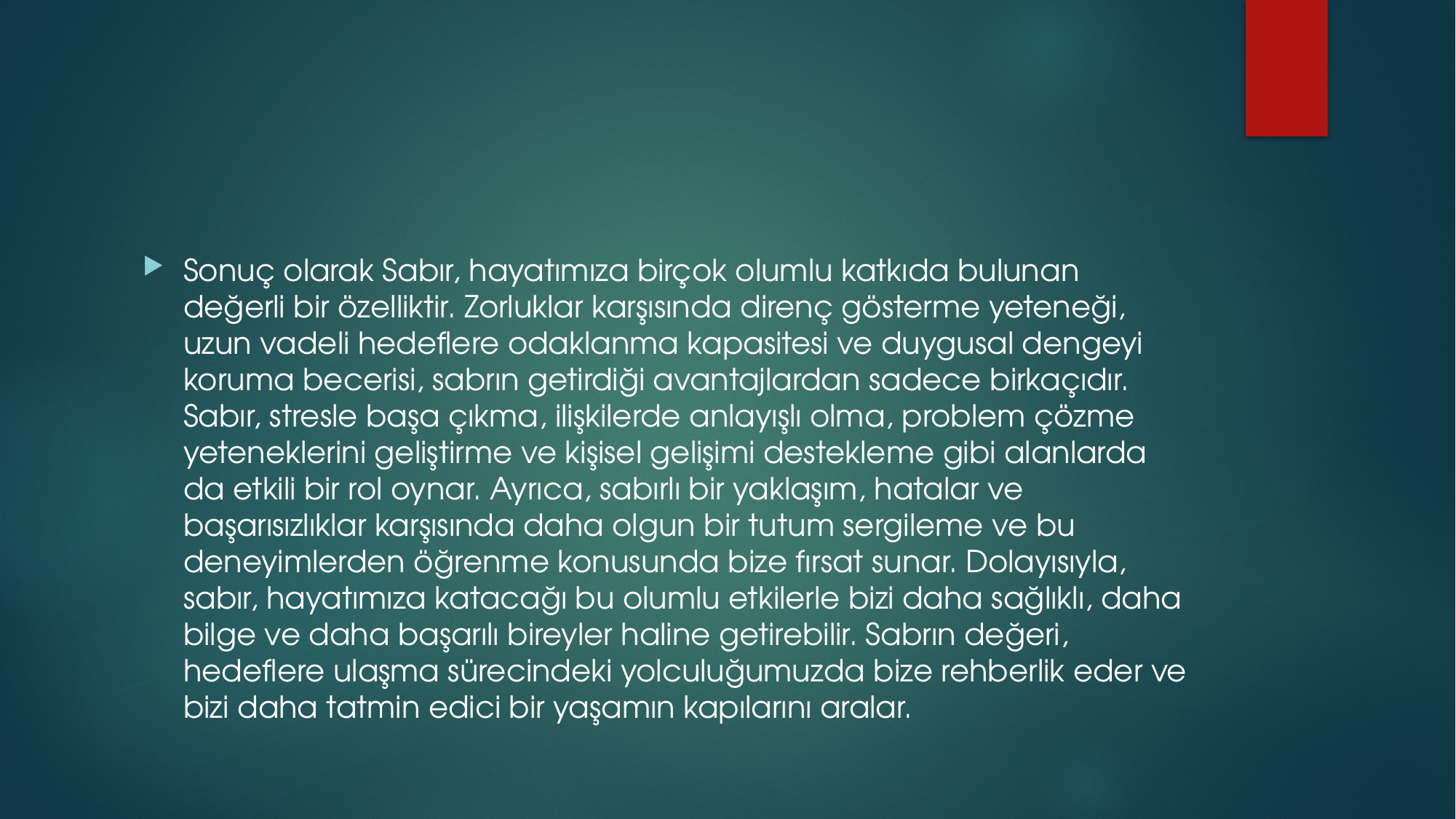

#
Sonuç olarak Sabır, hayatımıza birçok olumlu katkıda bulunan değerli bir özelliktir. Zorluklar karşısında direnç gösterme yeteneği, uzun vadeli hedeflere odaklanma kapasitesi ve duygusal dengeyi koruma becerisi, sabrın getirdiği avantajlardan sadece birkaçıdır. Sabır, stresle başa çıkma, ilişkilerde anlayışlı olma, problem çözme yeteneklerini geliştirme ve kişisel gelişimi destekleme gibi alanlarda da etkili bir rol oynar. Ayrıca, sabırlı bir yaklaşım, hatalar ve başarısızlıklar karşısında daha olgun bir tutum sergileme ve bu deneyimlerden öğrenme konusunda bize fırsat sunar. Dolayısıyla, sabır, hayatımıza katacağı bu olumlu etkilerle bizi daha sağlıklı, daha bilge ve daha başarılı bireyler haline getirebilir. Sabrın değeri, hedeflere ulaşma sürecindeki yolculuğumuzda bize rehberlik eder ve bizi daha tatmin edici bir yaşamın kapılarını aralar.